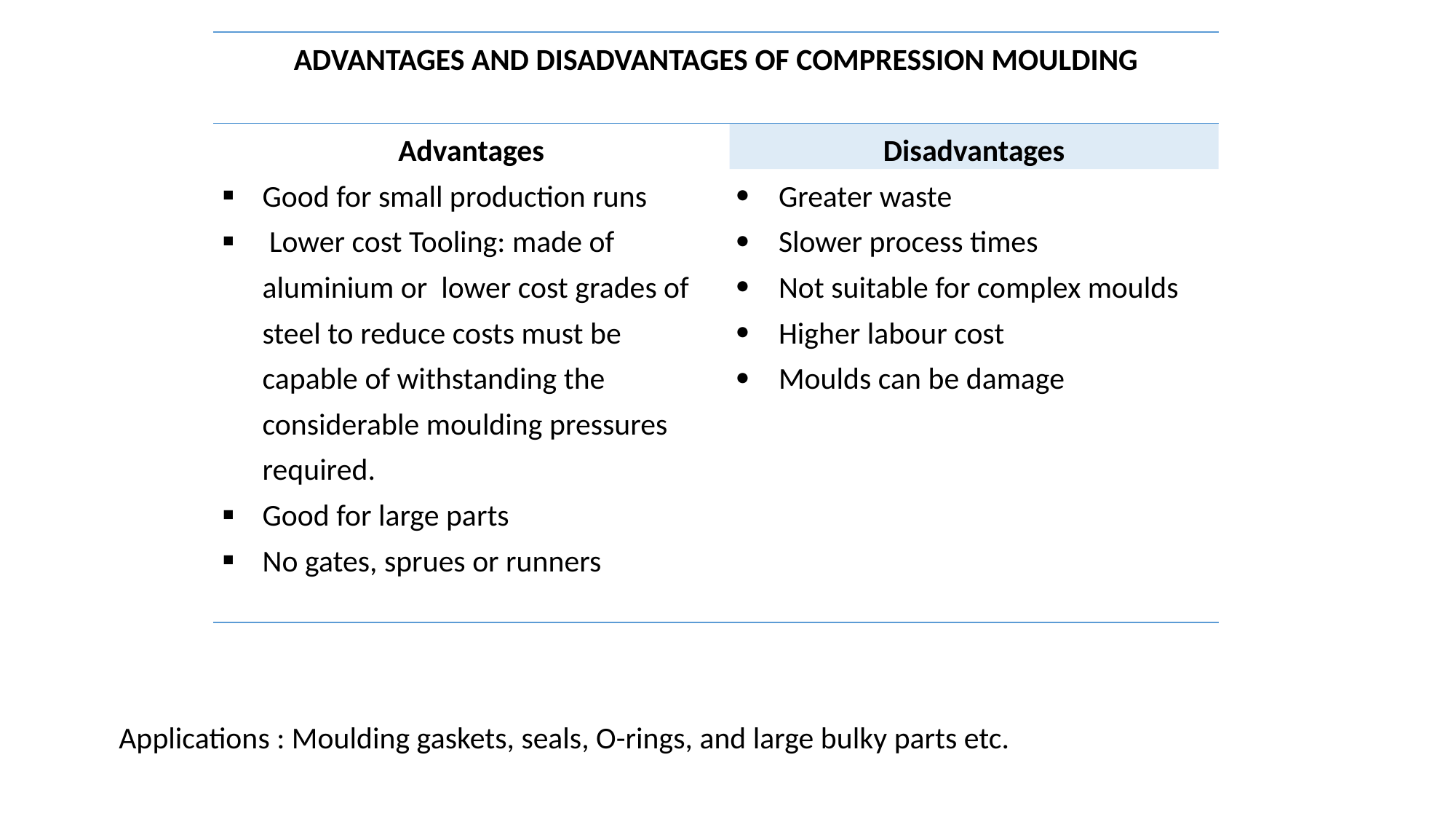

| ADVANTAGES AND DISADVANTAGES OF COMPRESSION MOULDING |  |
| --- | --- |
| Advantages | Disadvantages |
| Good for small production runs Lower cost Tooling: made of aluminium or lower cost grades of steel to reduce costs must be capable of withstanding the considerable moulding pressures required. Good for large parts No gates, sprues or runners | Greater waste Slower process times Not suitable for complex moulds Higher labour cost Moulds can be damage |
Applications : Moulding gaskets, seals, O-rings, and large bulky parts etc.